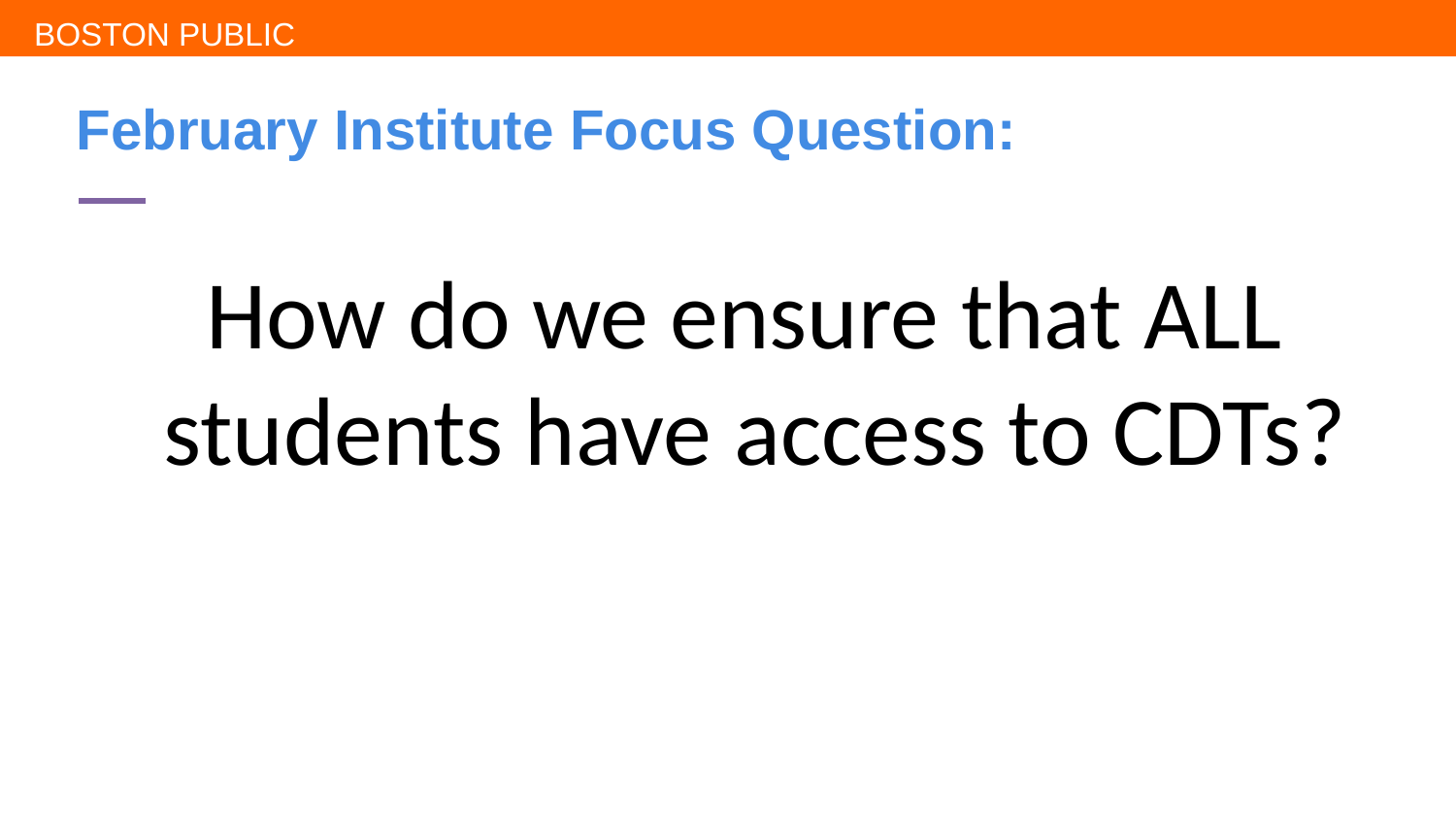

# February Institute Focus Question:
How do we ensure that ALL students have access to CDTs?